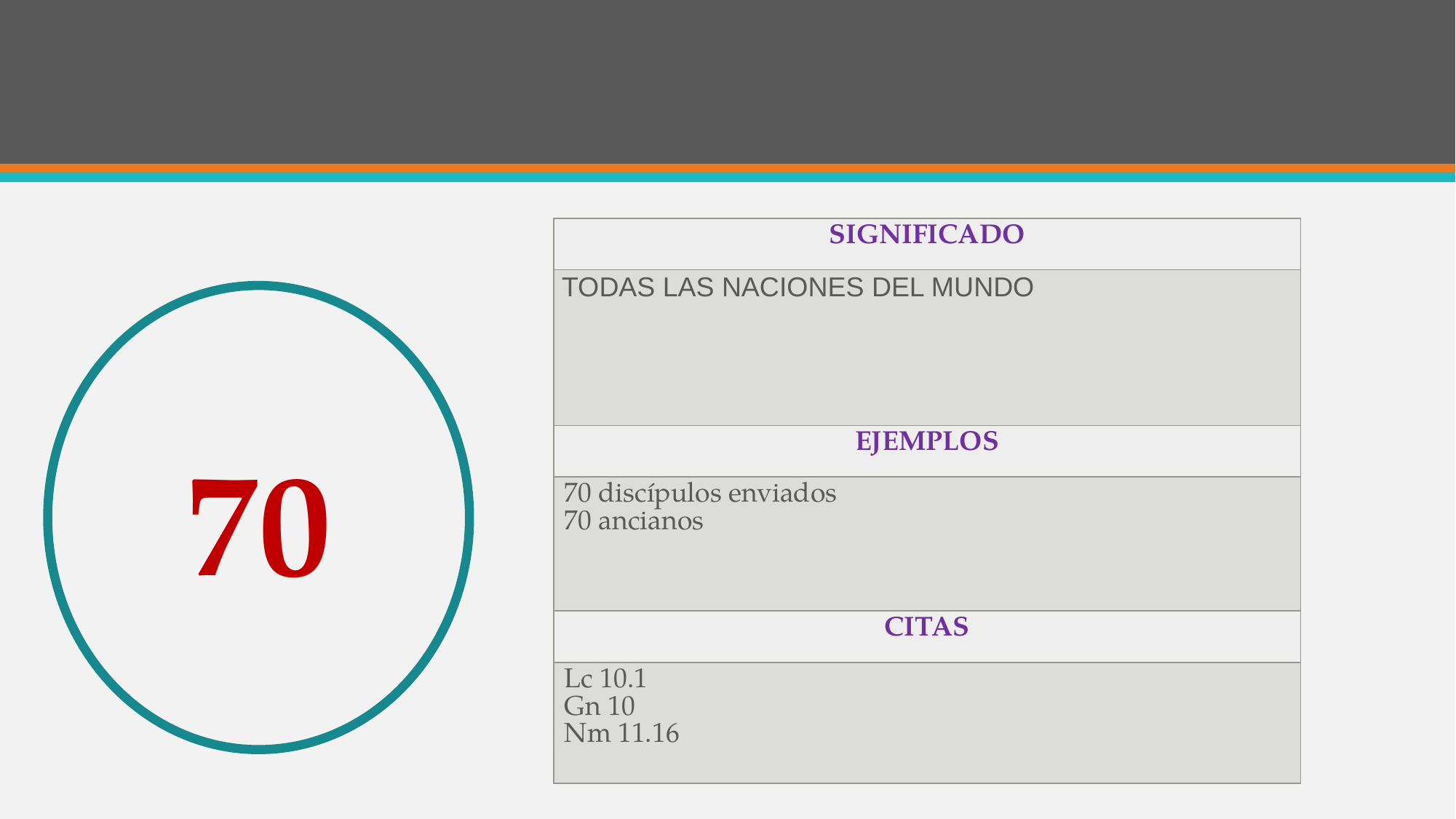

#
| SIGNIFICADO |
| --- |
| TODAS LAS NACIONES DEL MUNDO |
| EJEMPLOS |
| 70 discípulos enviados 70 ancianos |
| CITAS |
| Lc 10.1 Gn 10 Nm 11.16 |
70